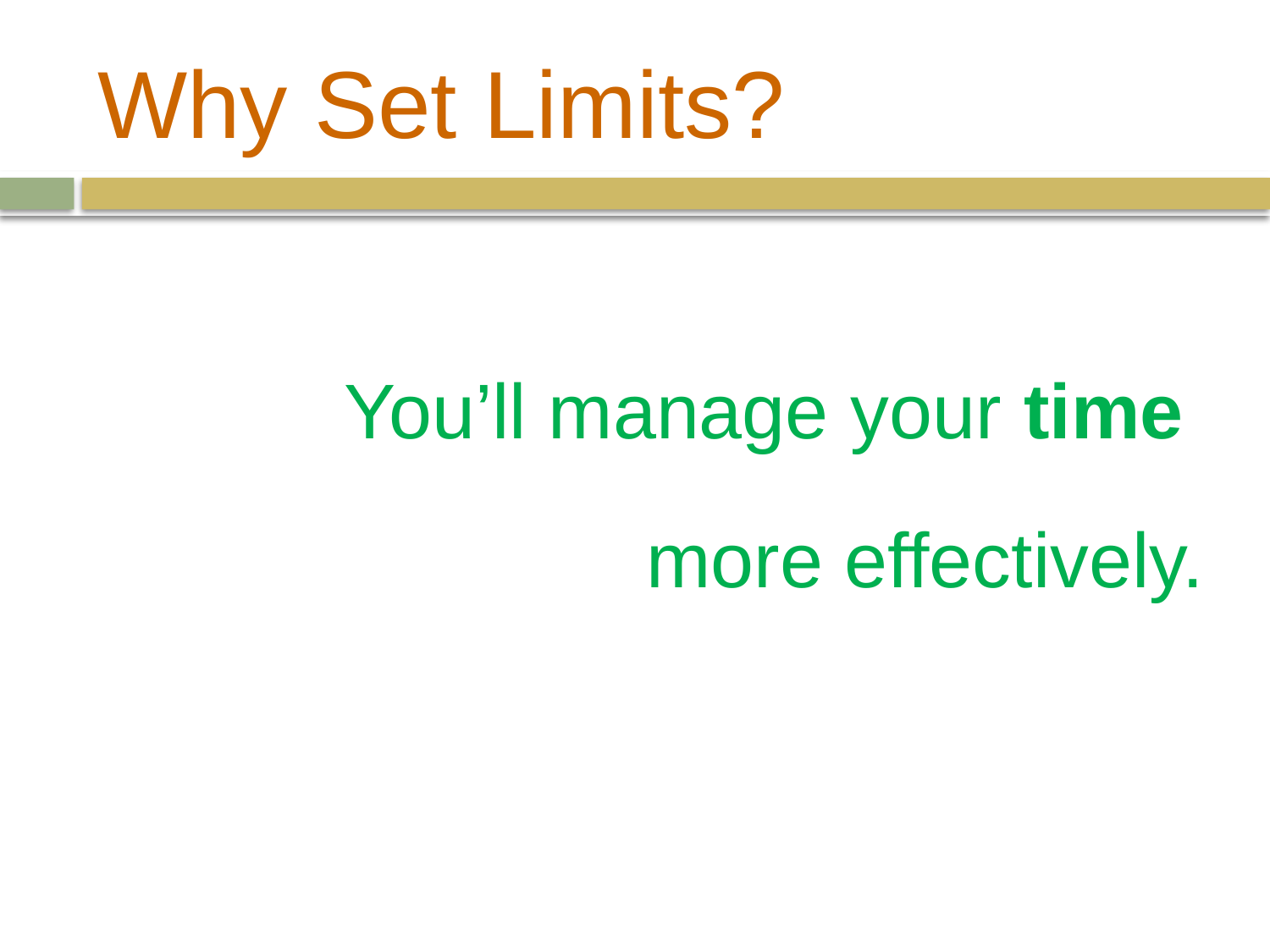

# Why Set Limits?

You’ll manage your time
more effectively.